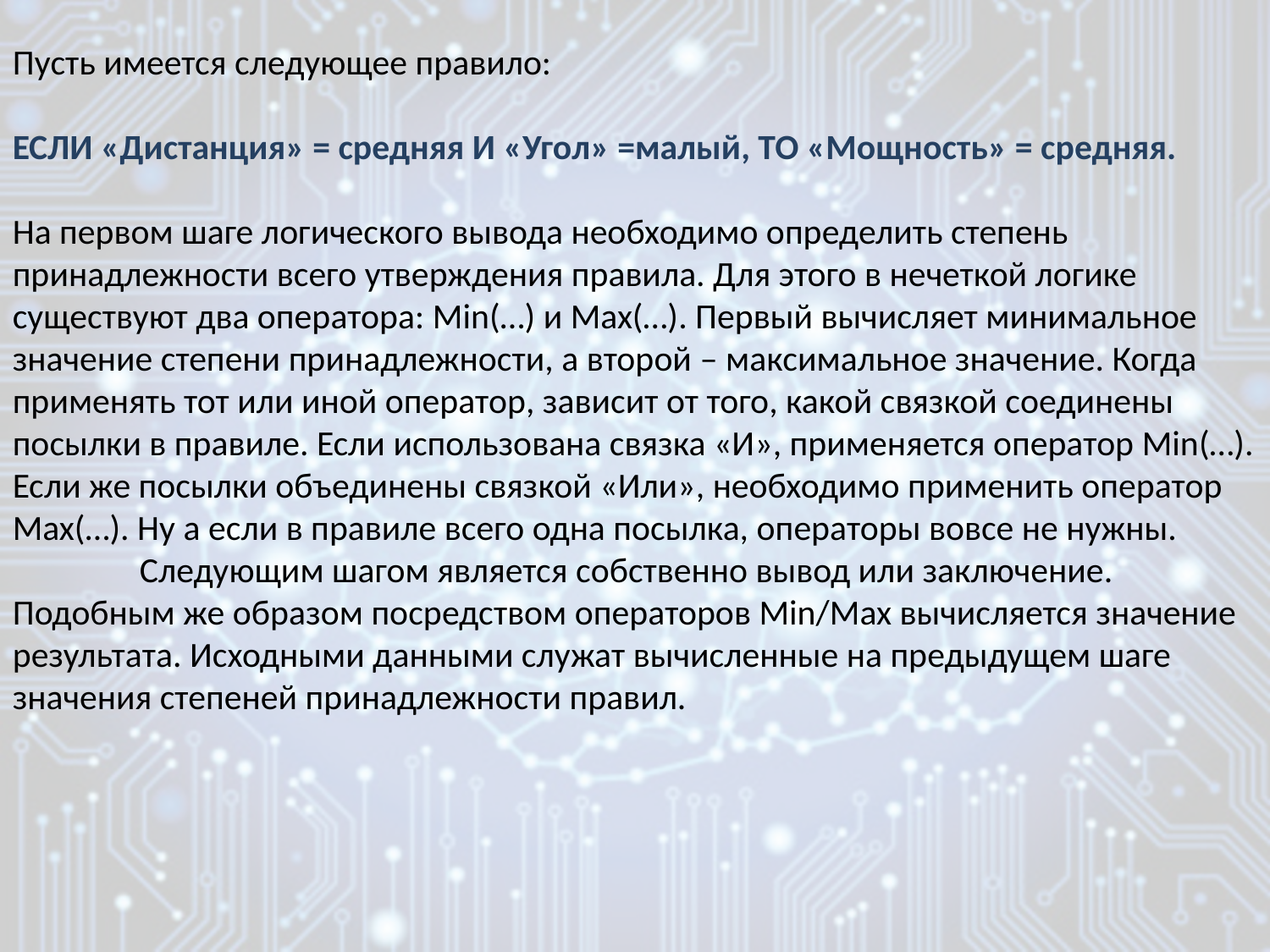

Пусть имеется следующее правило:

ЕСЛИ «Дистанция» = средняя И «Угол» =малый, ТО «Мощность» = средняя.

На первом шаге логического вывода необходимо определить степень принадлежности всего утверждения правила. Для этого в нечеткой логике существуют два оператора: Min(…) и Max(…). Первый вычисляет минимальное значение степени принадлежности, а второй ‒ максимальное значение. Когда применять тот или иной оператор, зависит от того, какой связкой соединены посылки в правиле. Если использована связка «И», применяется оператор Min(…). Если же посылки объединены связкой «Или», необходимо применить оператор Max(…). Ну а если в правиле всего одна посылка, операторы вовсе не нужны.
	Следующим шагом является собственно вывод или заключение. Подобным же образом посредством операторов Min/Max вычисляется значение результата. Исходными данными служат вычисленные на предыдущем шаге значения степеней принадлежности правил.